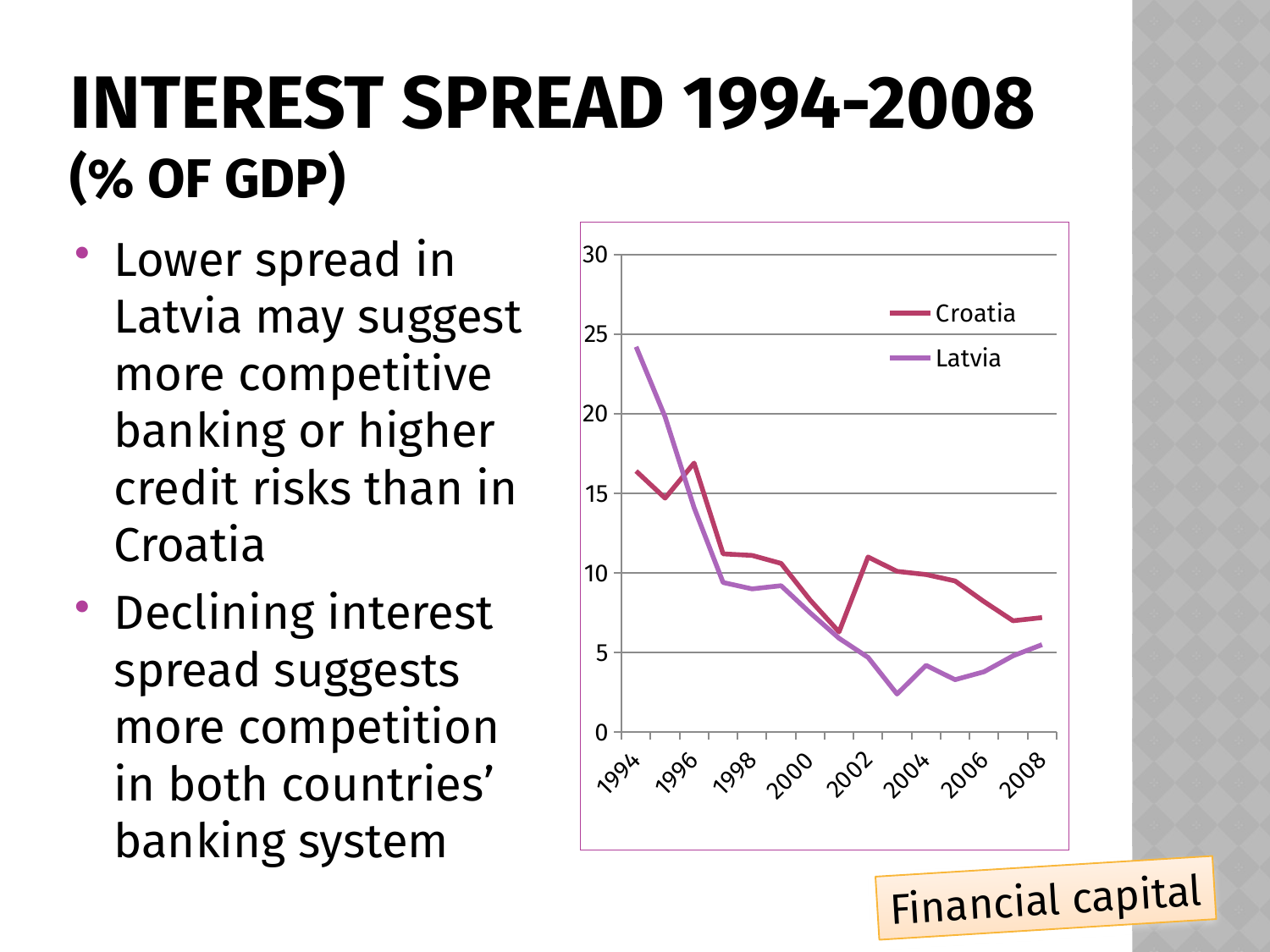

# Interest spread 1994-2008 (% of GDP)
Lower spread in Latvia may suggest more competitive banking or higher credit risks than in Croatia
Declining interest spread suggests more competition in both countries’ banking system

### Chart

| Category | Croatia | Latvia |
|---|---|---|
| 1994 | 16.4 | 24.2 |
| 1995 | 14.7 | 19.8 |
| 1996 | 16.9 | 14.1 |
| 1997 | 11.2 | 9.4 |
| 1998 | 11.1 | 9.0 |
| 1999 | 10.6 | 9.200000000000001 |
| 2000 | 8.3 | 7.5 |
| 2001 | 6.3 | 5.9 |
| 2002 | 11.0 | 4.7 |
| 2003 | 10.1 | 2.4 |
| 2004 | 9.9 | 4.2 |
| 2005 | 9.5 | 3.3 |
| 2006 | 8.200000000000001 | 3.8 |
| 2007 | 7.0 | 4.8 |
| 2008 | 7.2 | 5.5 |
Financial capital